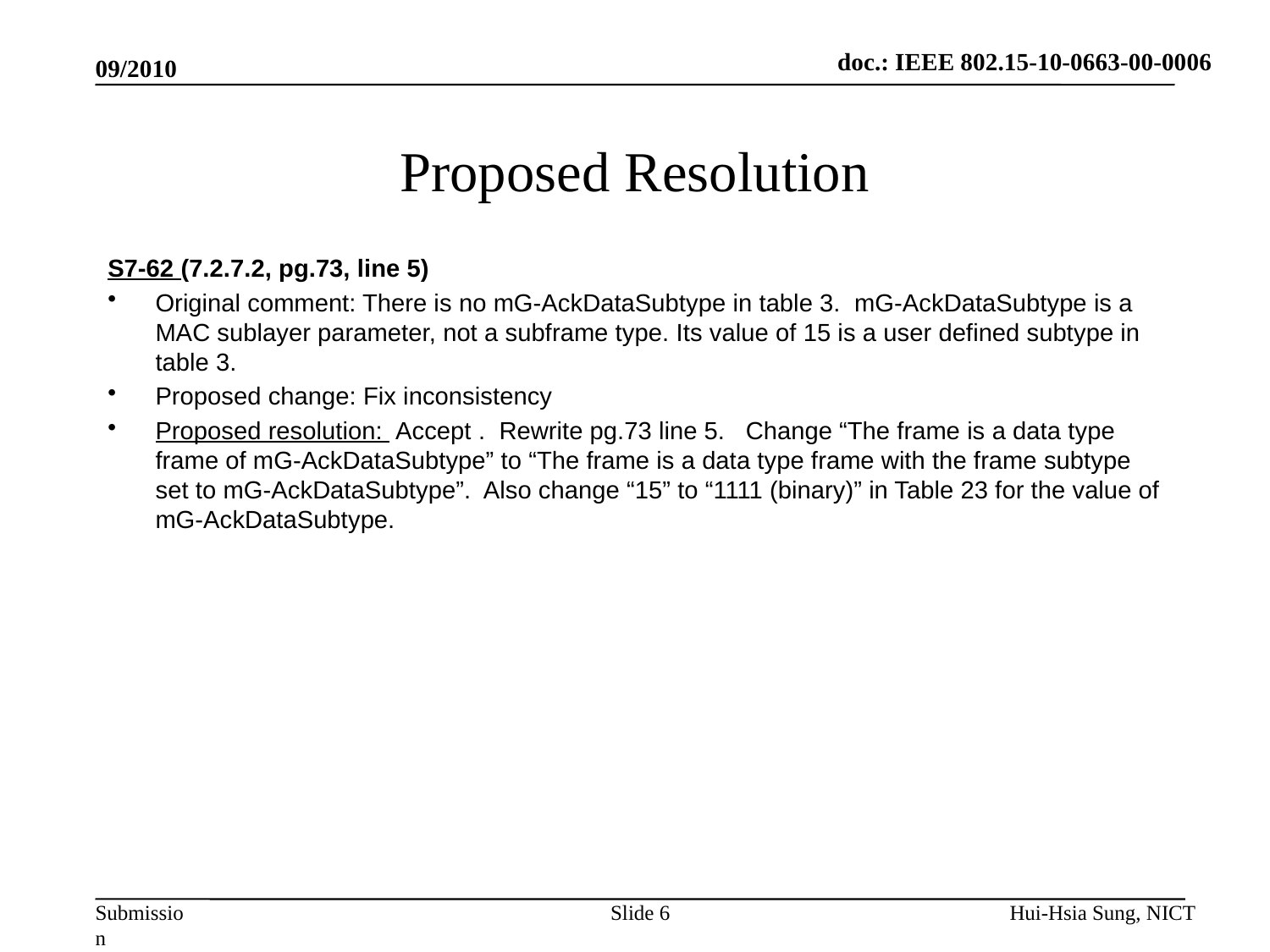

doc.: IEEE 802.15-10-0663-00-0006
09/2010
# Proposed Resolution
S7-62 (7.2.7.2, pg.73, line 5)
Original comment: There is no mG-AckDataSubtype in table 3.  mG-AckDataSubtype is a MAC sublayer parameter, not a subframe type. Its value of 15 is a user defined subtype in table 3.
Proposed change: Fix inconsistency
Proposed resolution:  Accept .  Rewrite pg.73 line 5.   Change “The frame is a data type frame of mG-AckDataSubtype” to “The frame is a data type frame with the frame subtype set to mG-AckDataSubtype”.  Also change “15” to “1111 (binary)” in Table 23 for the value of mG-AckDataSubtype.

Slide 6
Hui-Hsia Sung, NICT